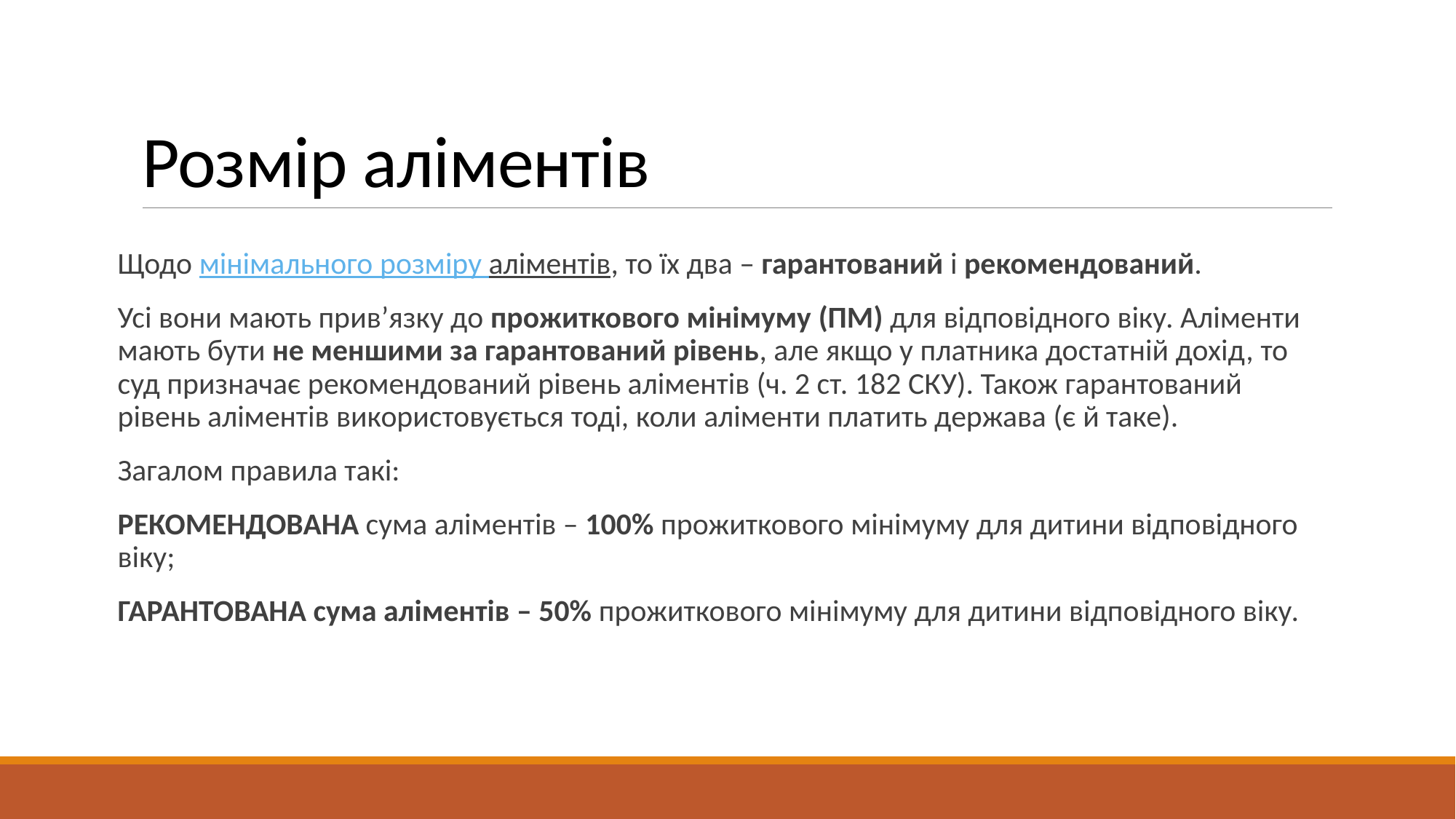

# Розмір аліментів
Щодо мінімального розміру аліментів, то їх два – гарантований і рекомендований.
Усі вони мають прив’язку до прожиткового мінімуму (ПМ) для відповідного віку. Аліменти мають бути не меншими за гарантований рівень, але якщо у платника достатній дохід, то суд призначає рекомендований рівень аліментів (ч. 2 ст. 182 СКУ). Також гарантований рівень аліментів використовується тоді, коли аліменти платить держава (є й таке).
Загалом правила такі:
РЕКОМЕНДОВАНА сума аліментів – 100% прожиткового мінімуму для дитини відповідного віку;
ГАРАНТОВАНА сума аліментів – 50% прожиткового мінімуму для дитини відповідного віку.